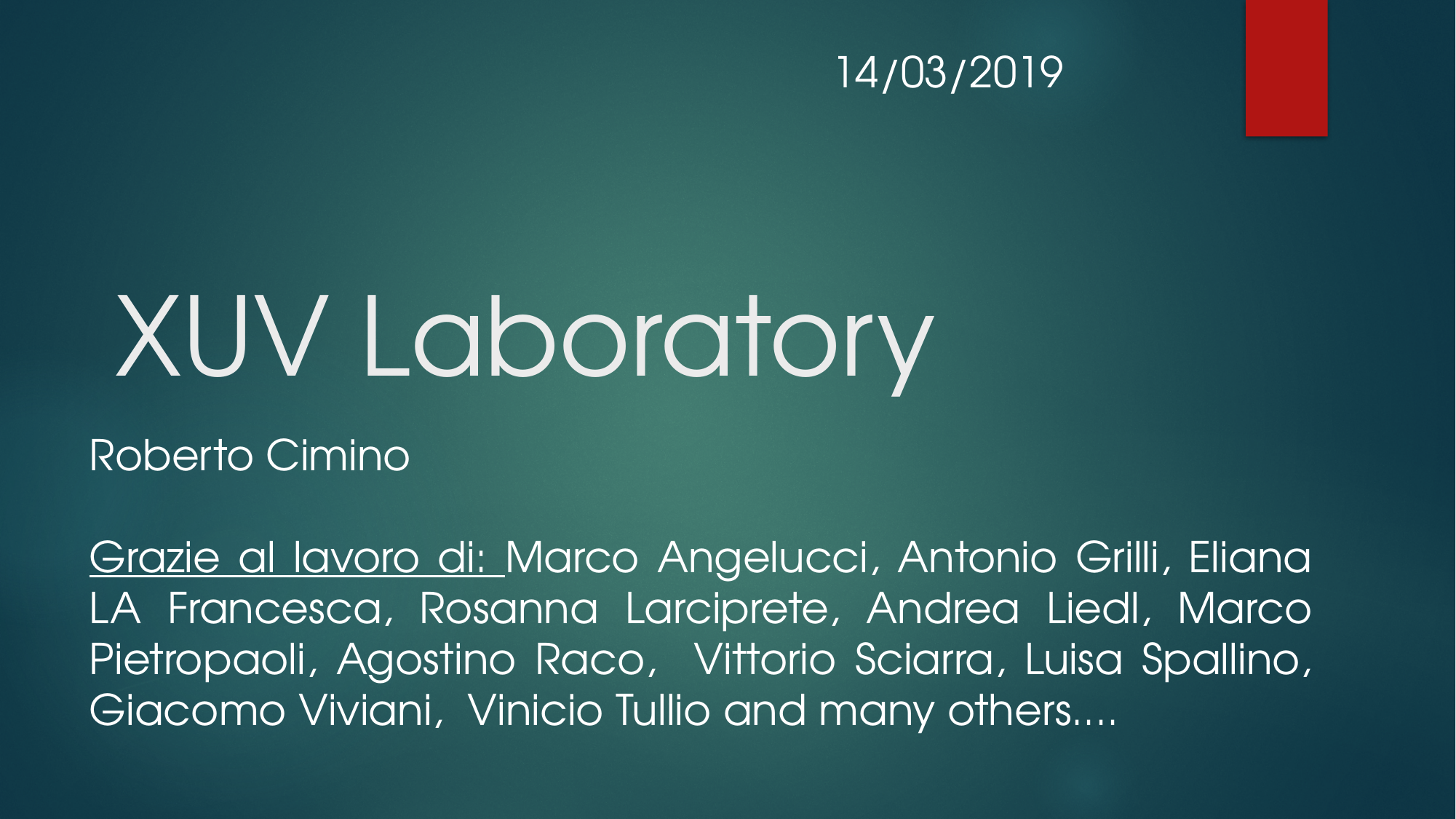

# XUV Laboratory
14/03/2019
Roberto Cimino

Grazie al lavoro di: Marco Angelucci, Antonio Grilli, Eliana LA Francesca, Rosanna Larciprete, Andrea Liedl, Marco Pietropaoli, Agostino Raco,  Vittorio Sciarra, Luisa Spallino, Giacomo Viviani,  Vinicio Tullio and many others....